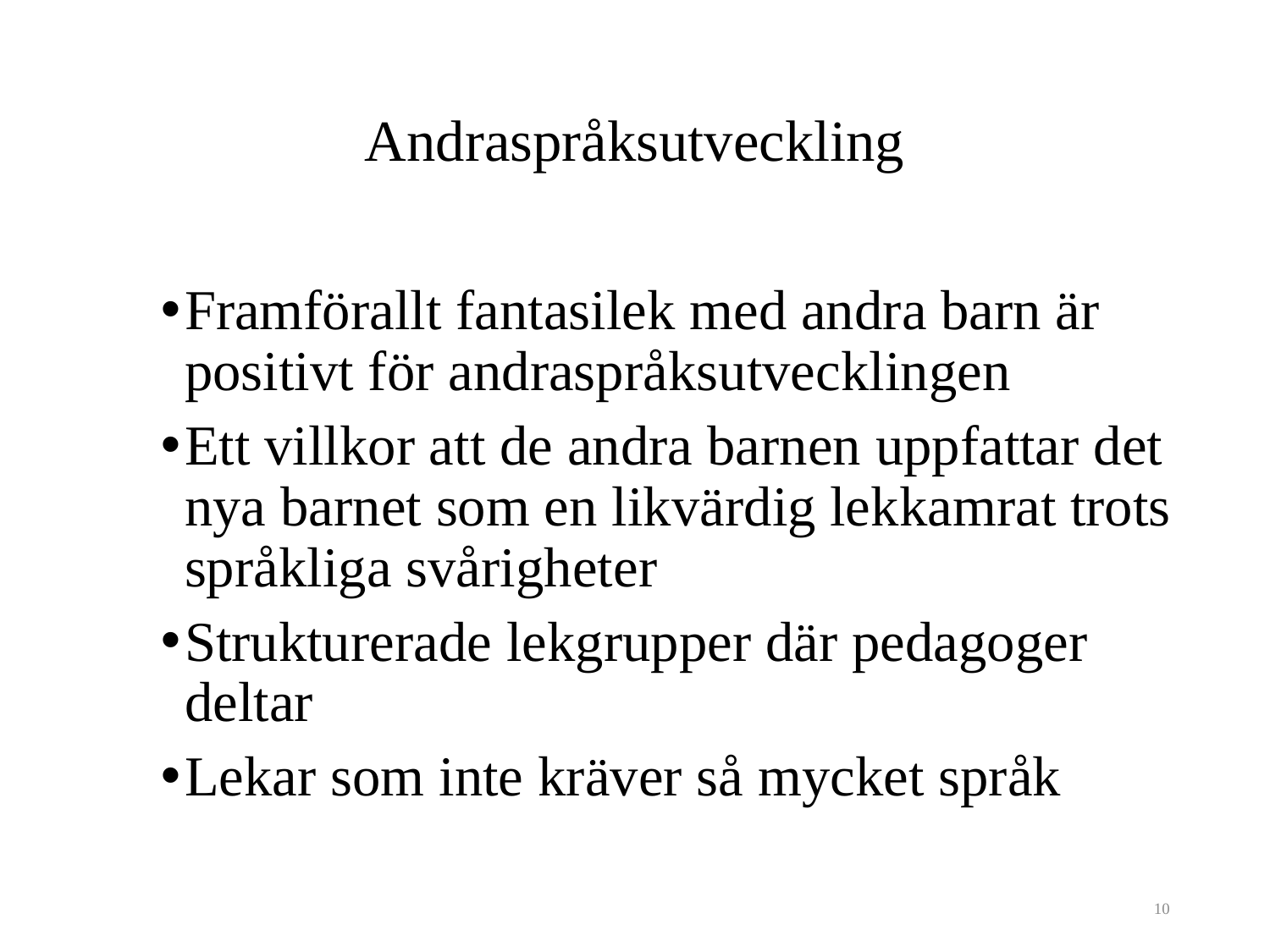

# Andraspråksutveckling
Framförallt fantasilek med andra barn är positivt för andraspråksutvecklingen
Ett villkor att de andra barnen uppfattar det nya barnet som en likvärdig lekkamrat trots språkliga svårigheter
Strukturerade lekgrupper där pedagoger deltar
Lekar som inte kräver så mycket språk

10